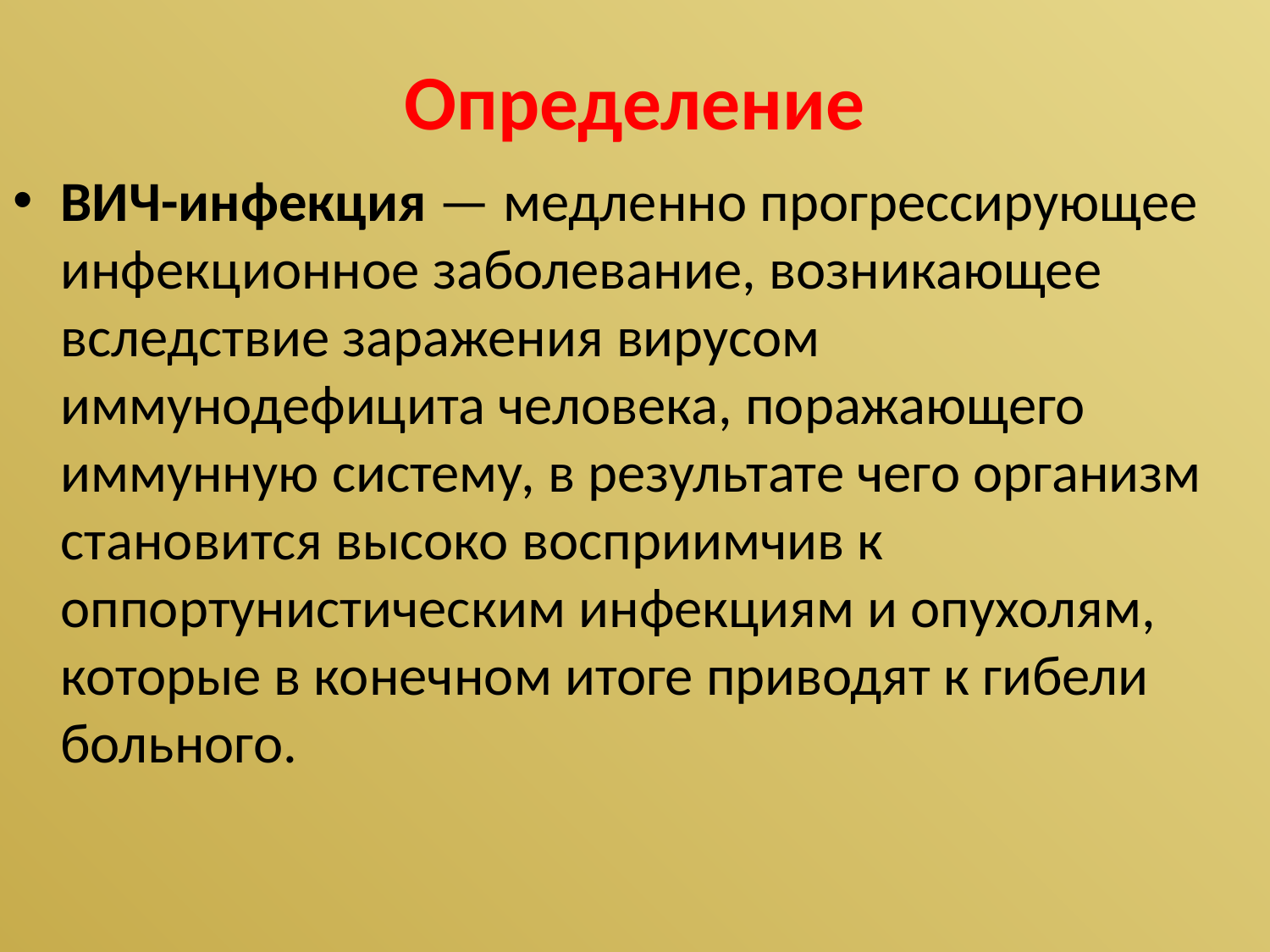

# Определение
ВИЧ-инфекция — медленно прогрессирующее инфекционное заболевание, возникающее вследствие заражения вирусом иммунодефицита человека, поражающего иммунную систему, в результате чего организм становится высоко восприимчив к оппортунистическим инфекциям и опухолям, которые в конечном итоге приводят к гибели больного.